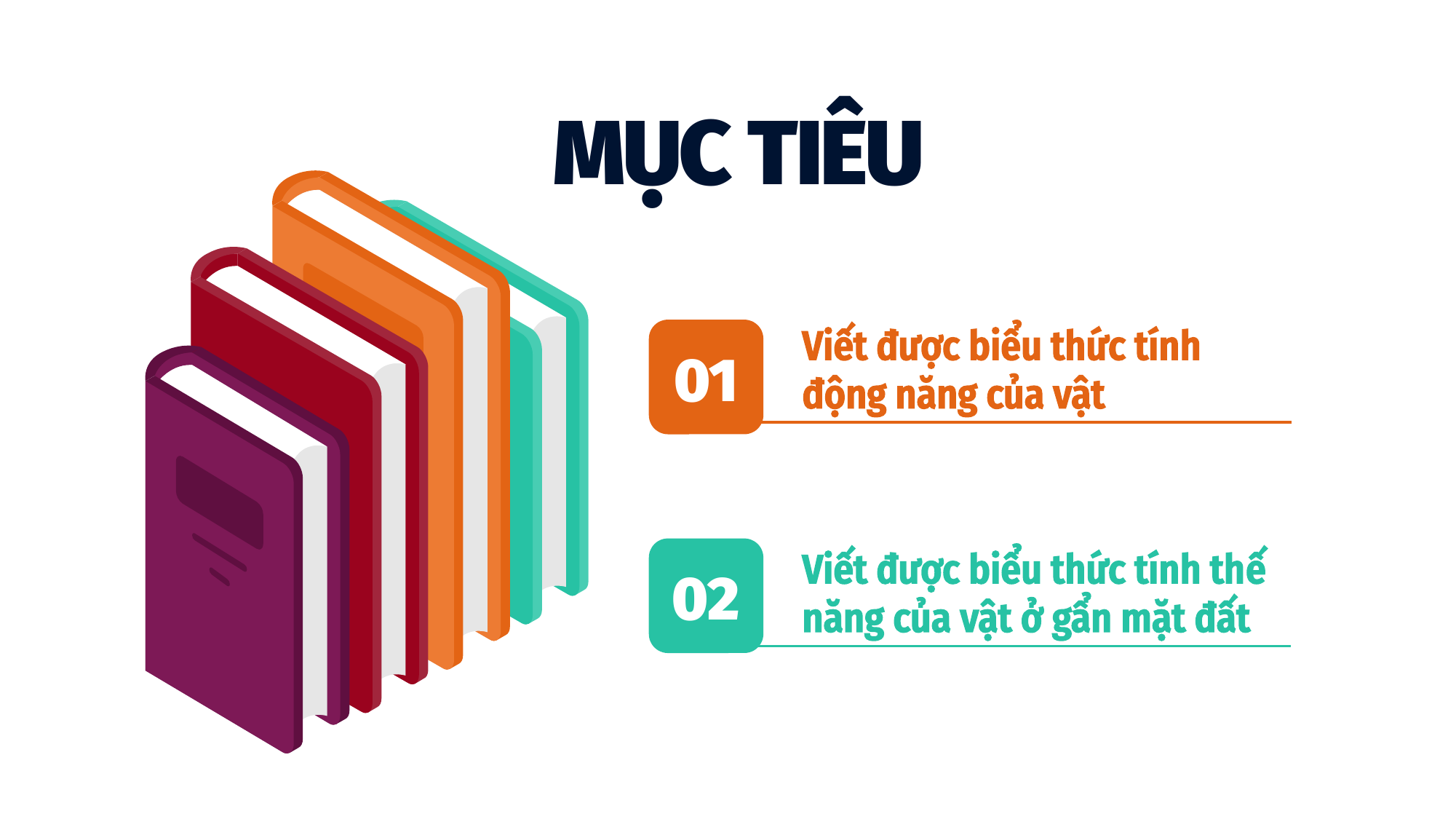

MỤC TIÊU

01
Viết được biểu thức tính động năng của vật
02
Viết được biểu thức tính thế năng của vật ở gẩn mặt đất